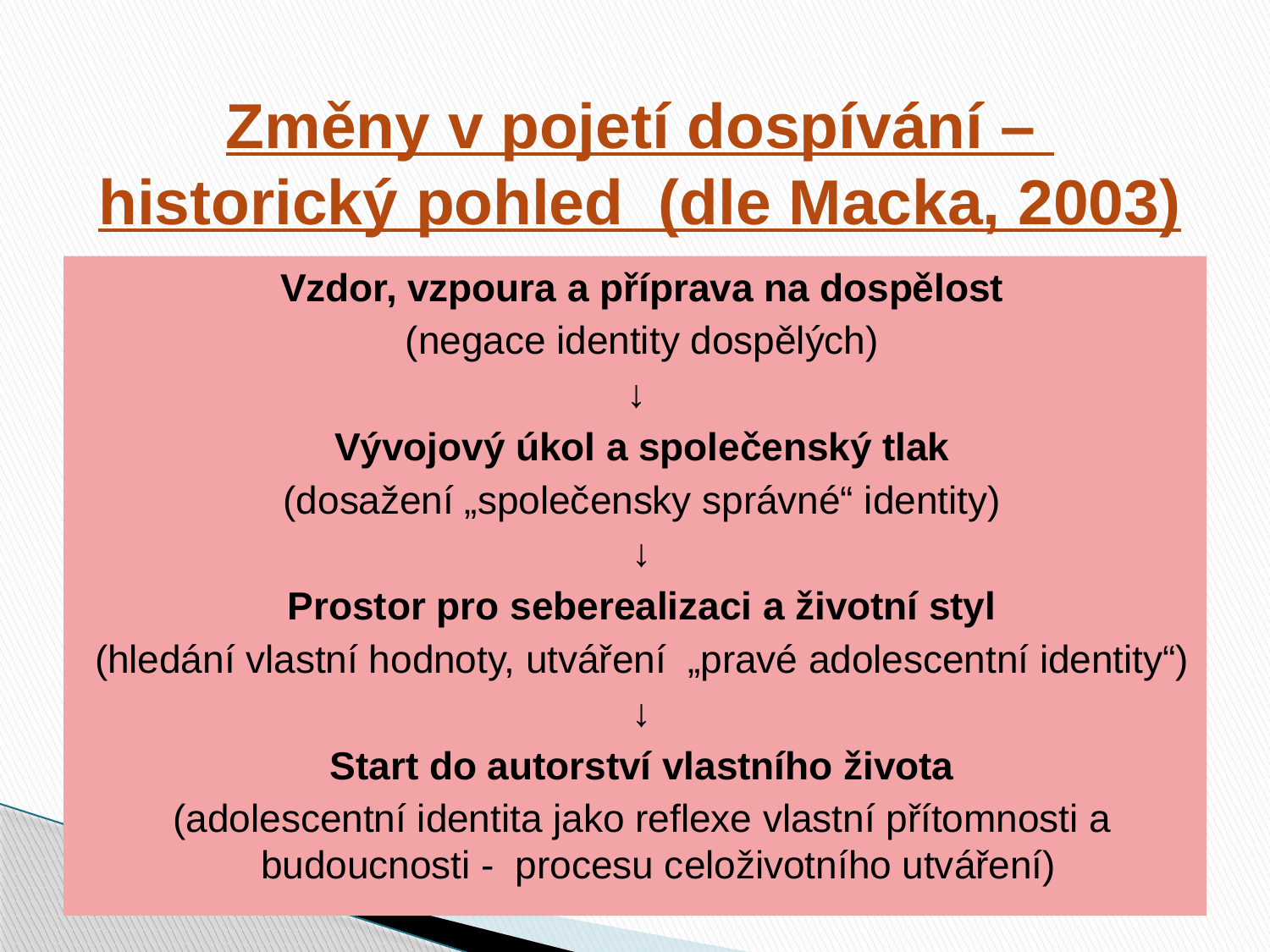

# Změny v pojetí dospívání – historický pohled  (dle Macka, 2003)
Vzdor, vzpoura a příprava na dospělost
(negace identity dospělých)
↓
Vývojový úkol a společenský tlak
(dosažení „společensky správné“ identity)
↓
Prostor pro seberealizaci a životní styl
(hledání vlastní hodnoty, utváření  „pravé adolescentní identity“)
↓
Start do autorství vlastního života
(adolescentní identita jako reflexe vlastní přítomnosti a budoucnosti -  procesu celoživotního utváření)